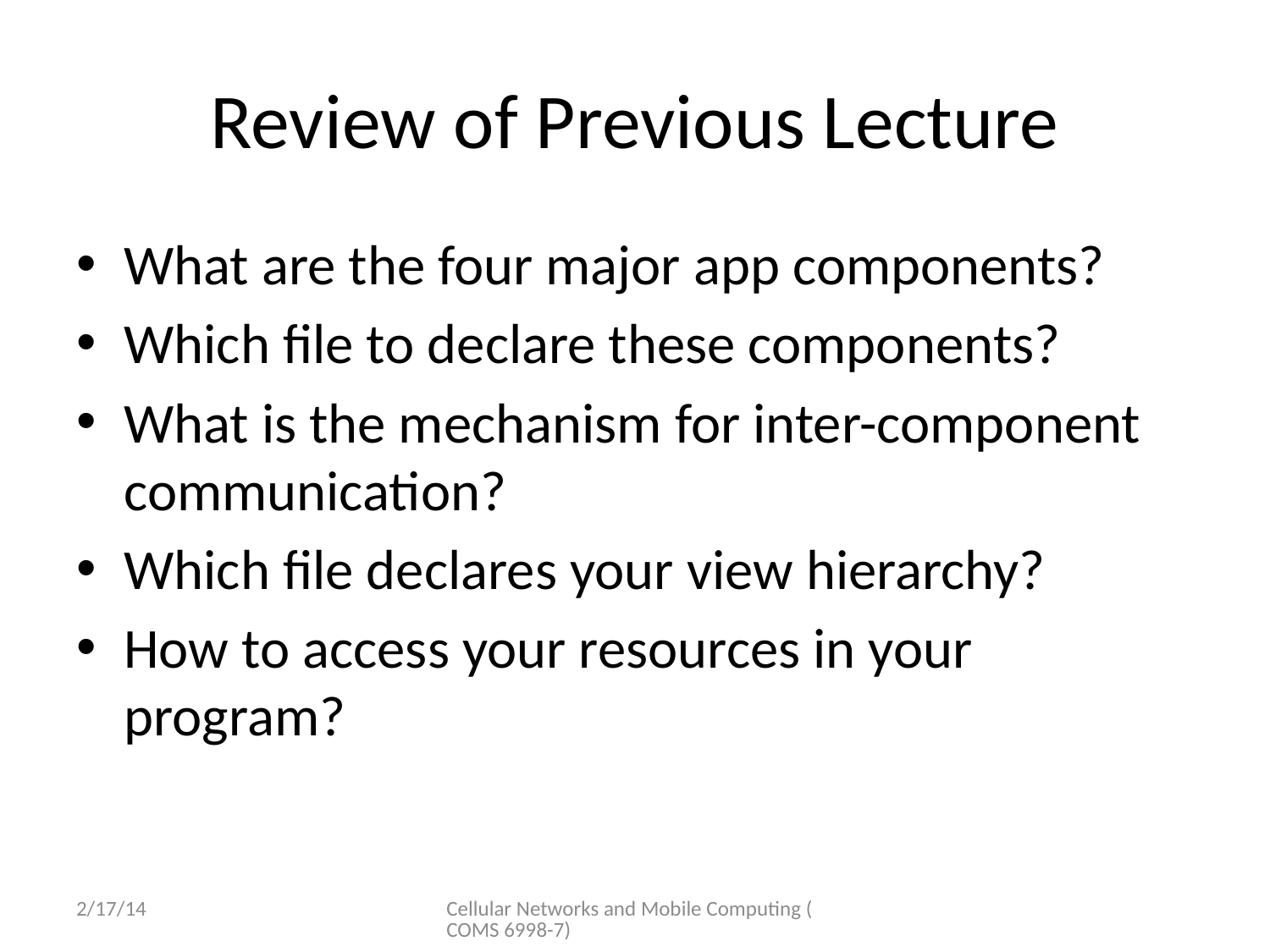

# Review of Previous Lecture
What are the four major app components?
Which file to declare these components?
What is the mechanism for inter-component communication?
Which file declares your view hierarchy?
How to access your resources in your program?
2/17/14
Cellular Networks and Mobile Computing (COMS 6998-7)